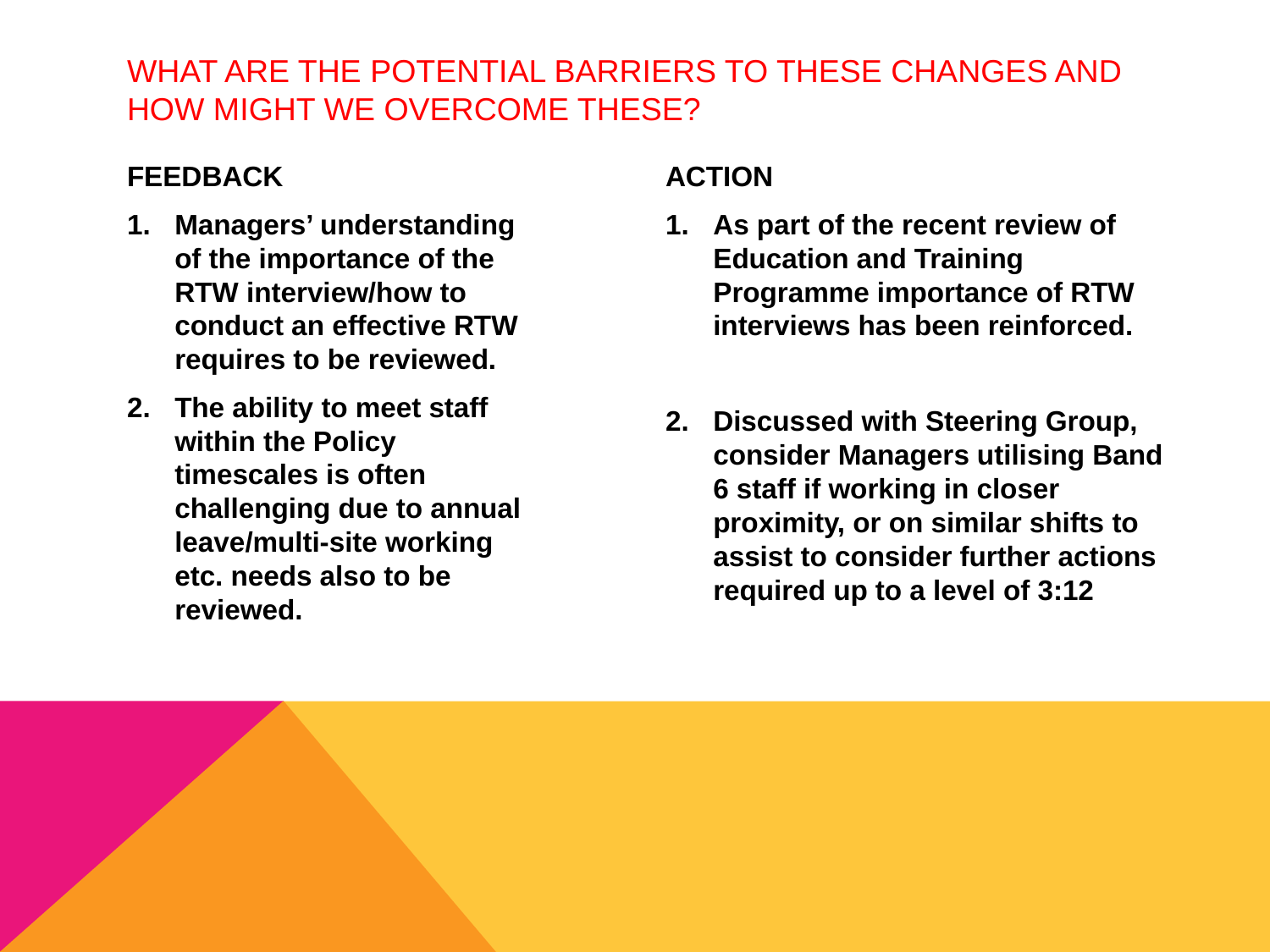

# WHAT ARE THE POTENTIAL BARRIERS TO THESE CHANGES AND HOW MIGHT WE OVERCOME THESE?
FEEDBACK
Managers’ understanding of the importance of the RTW interview/how to conduct an effective RTW requires to be reviewed.
The ability to meet staff within the Policy timescales is often challenging due to annual leave/multi-site working etc. needs also to be reviewed.
ACTION
As part of the recent review of Education and Training Programme importance of RTW interviews has been reinforced.

Discussed with Steering Group, consider Managers utilising Band 6 staff if working in closer proximity, or on similar shifts to assist to consider further actions required up to a level of 3:12